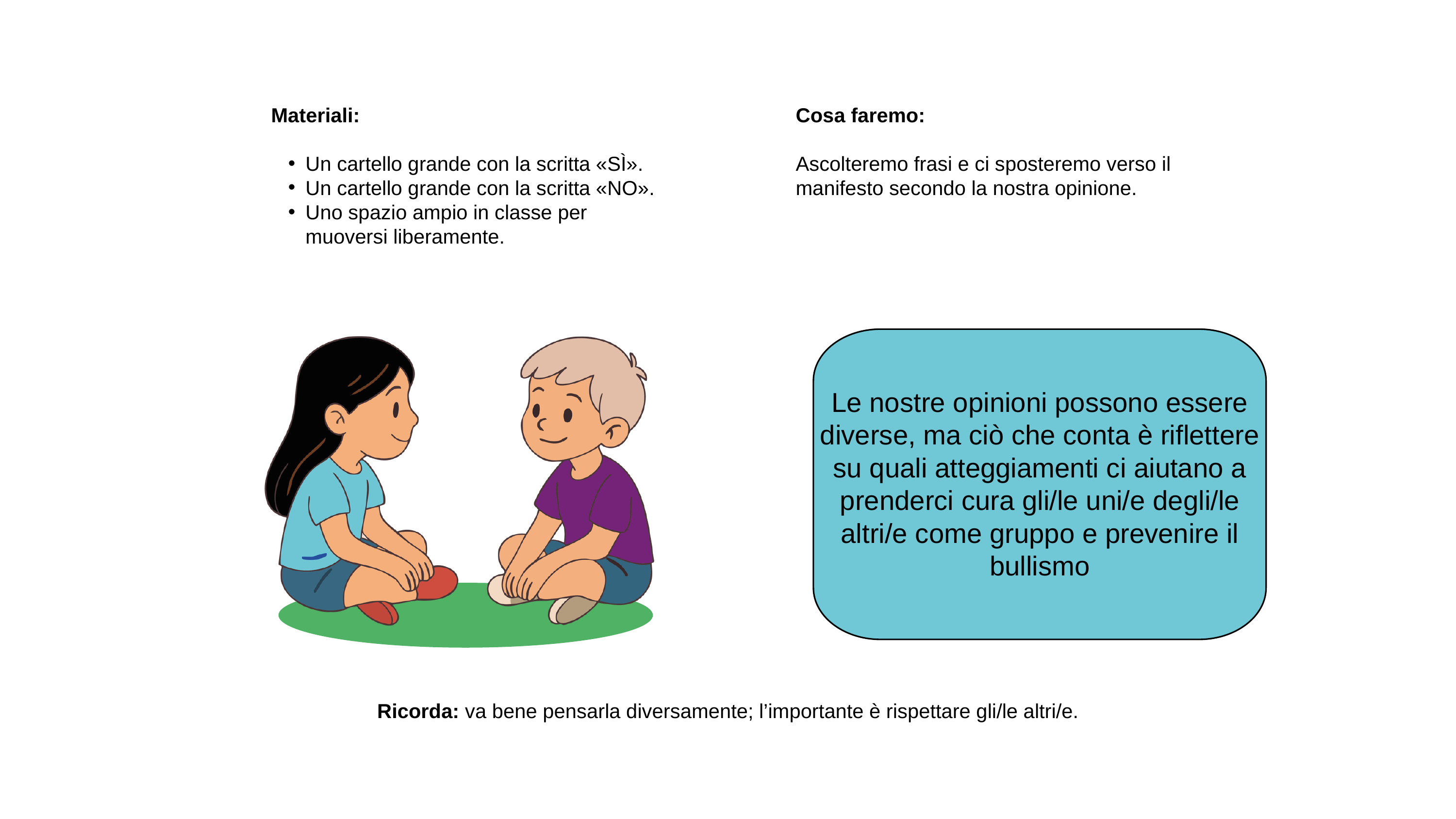

Materiali:

Un cartello grande con la scritta «SÌ».
Un cartello grande con la scritta «NO».
Uno spazio ampio in classe per muoversi liberamente.
Cosa faremo:

Ascolteremo frasi e ci sposteremo verso il manifesto secondo la nostra opinione.

Le nostre opinioni possono essere diverse, ma ciò che conta è riflettere su quali atteggiamenti ci aiutano a prenderci cura gli/le uni/e degli/le altri/e come gruppo e prevenire il bullismo

Ricorda: va bene pensarla diversamente; l’importante è rispettare gli/le altri/e.